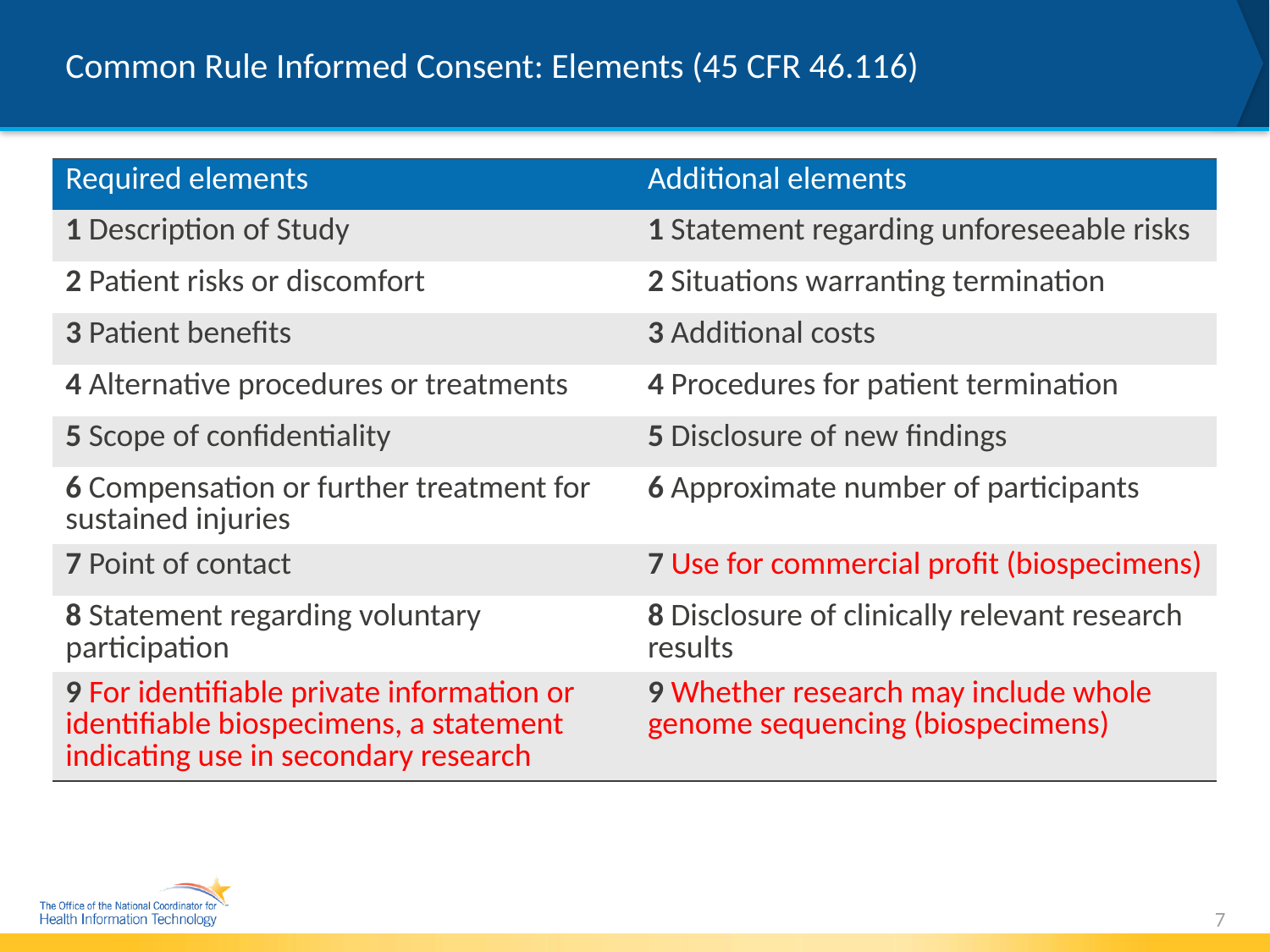

# Common Rule Informed Consent: Elements (45 CFR 46.116)
| Required elements | Additional elements |
| --- | --- |
| 1 Description of Study | 1 Statement regarding unforeseeable risks |
| 2 Patient risks or discomfort | 2 Situations warranting termination |
| 3 Patient benefits | 3 Additional costs |
| 4 Alternative procedures or treatments | 4 Procedures for patient termination |
| 5 Scope of confidentiality | 5 Disclosure of new findings |
| 6 Compensation or further treatment for sustained injuries | 6 Approximate number of participants |
| 7 Point of contact | 7 Use for commercial profit (biospecimens) |
| 8 Statement regarding voluntary participation | 8 Disclosure of clinically relevant research results |
| 9 For identifiable private information or identifiable biospecimens, a statement indicating use in secondary research | 9 Whether research may include whole genome sequencing (biospecimens) |
7